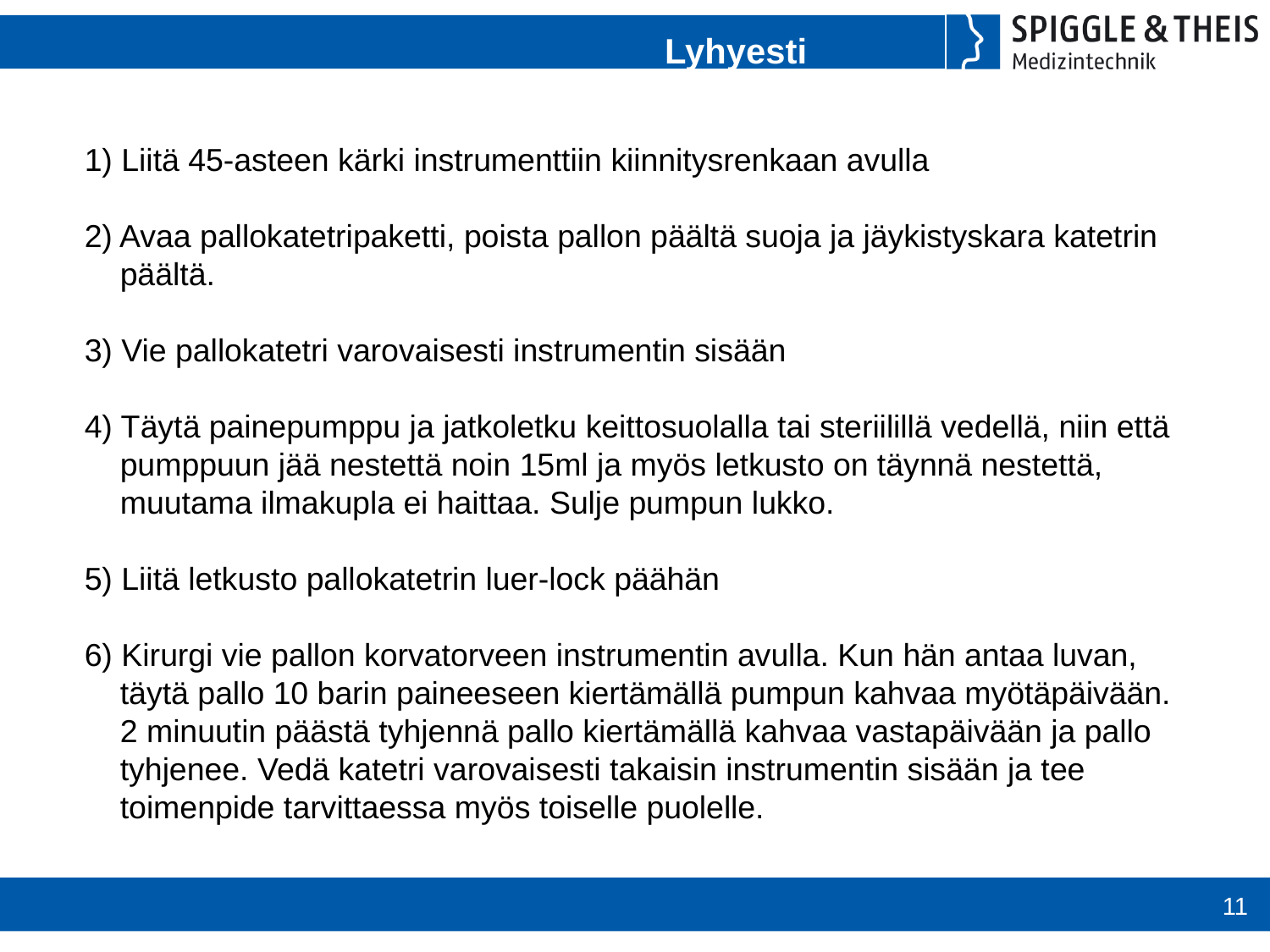

# Lyhyesti
1) Liitä 45-asteen kärki instrumenttiin kiinnitysrenkaan avulla

2) Avaa pallokatetripaketti, poista pallon päältä suoja ja jäykistyskara katetrin
    päältä.

3) Vie pallokatetri varovaisesti instrumentin sisään

4) Täytä painepumppu ja jatkoletku keittosuolalla tai steriilillä vedellä, niin että
    pumppuun jää nestettä noin 15ml ja myös letkusto on täynnä nestettä,
    muutama ilmakupla ei haittaa. Sulje pumpun lukko.

5) Liitä letkusto pallokatetrin luer-lock päähän

6) Kirurgi vie pallon korvatorveen instrumentin avulla. Kun hän antaa luvan,
    täytä pallo 10 barin paineeseen kiertämällä pumpun kahvaa myötäpäivään.
    2 minuutin päästä tyhjennä pallo kiertämällä kahvaa vastapäivään ja pallo
    tyhjenee. Vedä katetri varovaisesti takaisin instrumentin sisään ja tee
    toimenpide tarvittaessa myös toiselle puolelle.
11